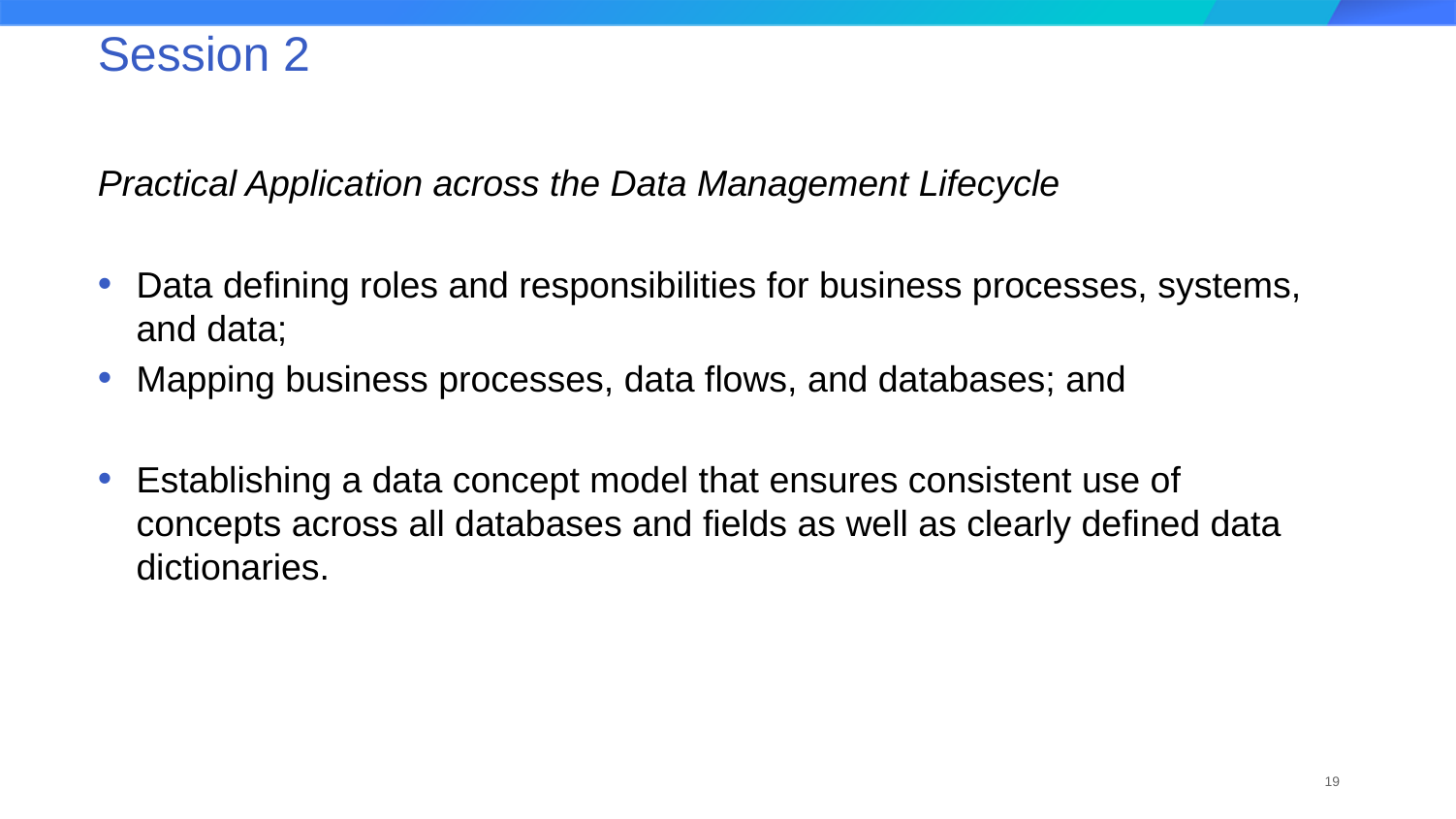

# Session 2
Practical Application across the Data Management Lifecycle

Data defining roles and responsibilities for business processes, systems, and data;
Mapping business processes, data flows, and databases; and

Establishing a data concept model that ensures consistent use of concepts across all databases and fields as well as clearly defined data dictionaries.

19